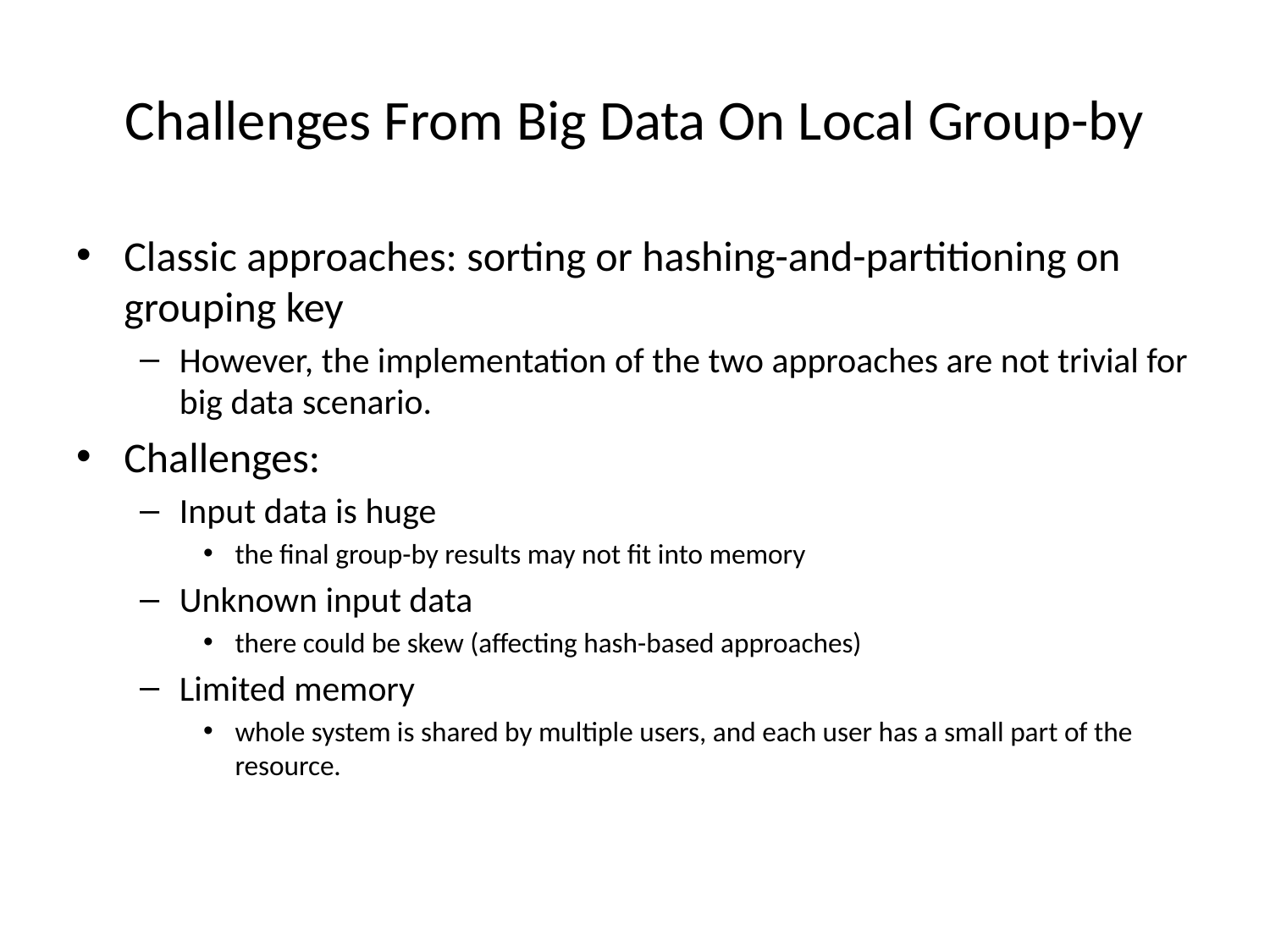

# Challenges From Big Data On Local Group-by
Classic approaches: sorting or hashing-and-partitioning on grouping key
However, the implementation of the two approaches are not trivial for big data scenario.
Challenges:
Input data is huge
the final group-by results may not fit into memory
Unknown input data
there could be skew (affecting hash-based approaches)
Limited memory
whole system is shared by multiple users, and each user has a small part of the resource.